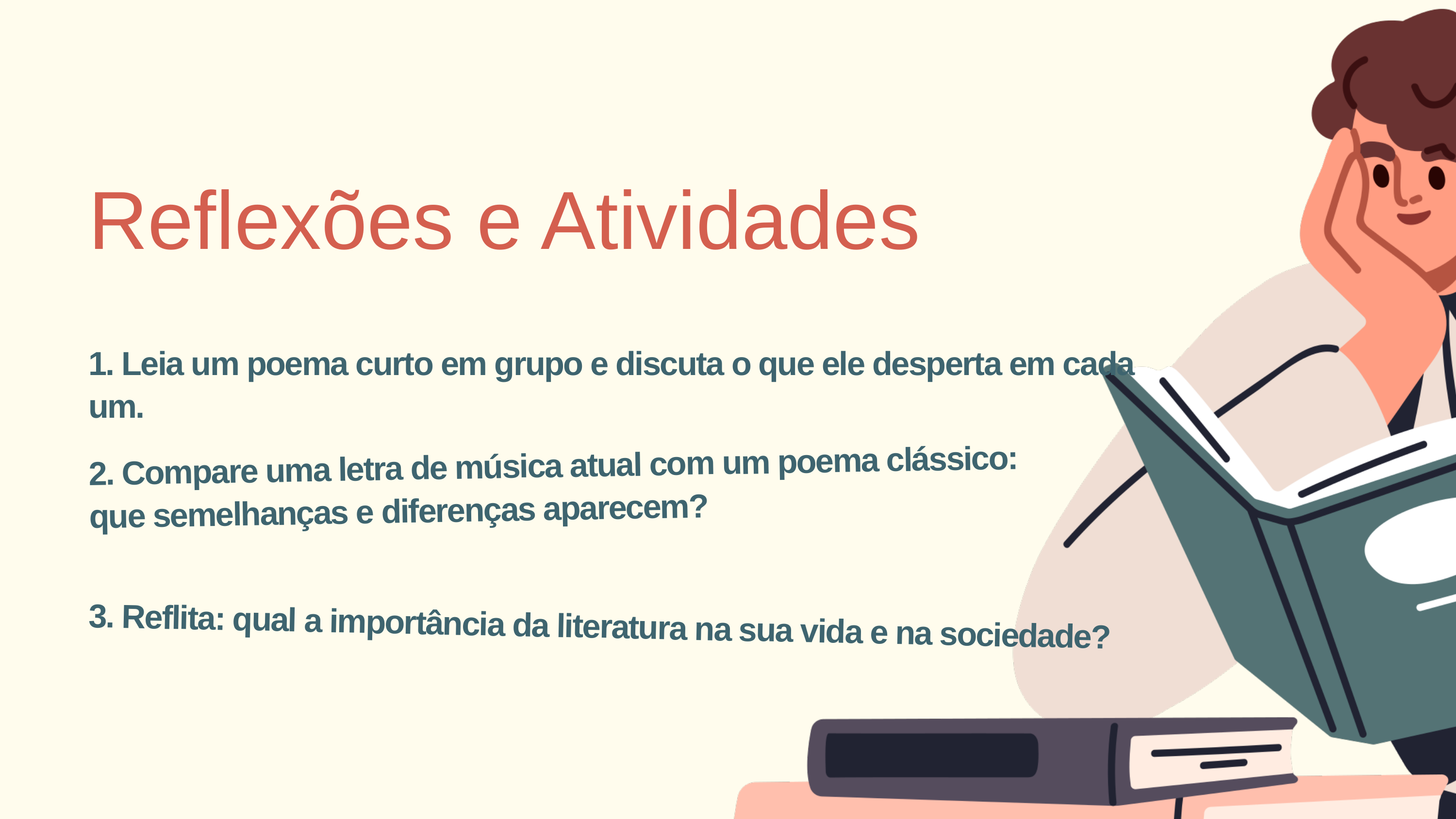

Reflexões e Atividades
1. Leia um poema curto em grupo e discuta o que ele desperta em cada um.
2. Compare uma letra de música atual com um poema clássico: que semelhanças e diferenças aparecem?
3. Reflita: qual a importância da literatura na sua vida e na sociedade?